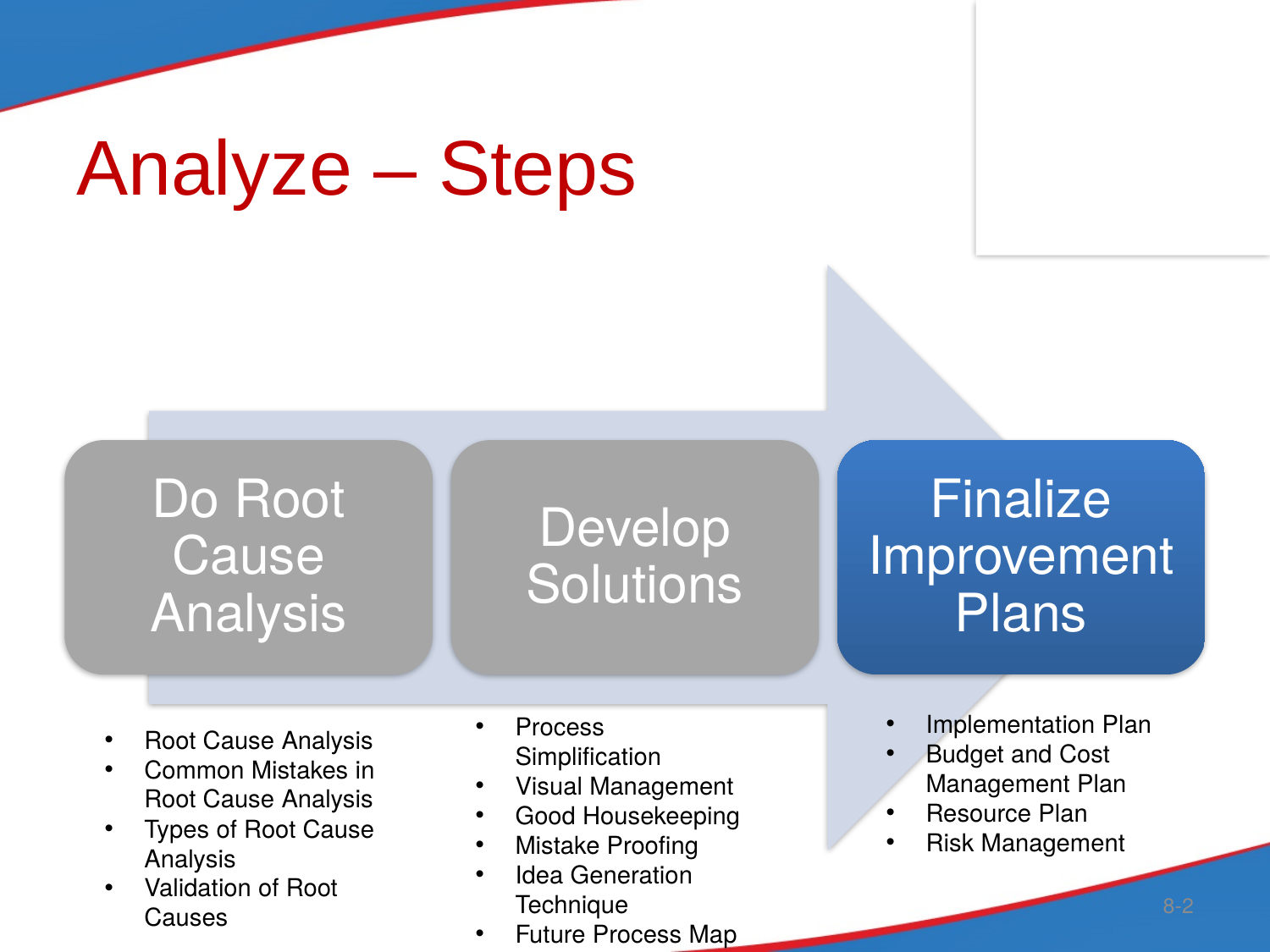

# Analyze – Steps
Do Root Cause Analysis
Develop Solutions
Finalize Improvement Plans
Implementation Plan
Budget and Cost Management Plan
Resource Plan
Risk Management
Process Simplification
Visual Management
Good Housekeeping
Mistake Proofing
Idea Generation Technique
Future Process Map
Root Cause Analysis
Common Mistakes in Root Cause Analysis
Types of Root Cause Analysis
Validation of Root Causes
8-2